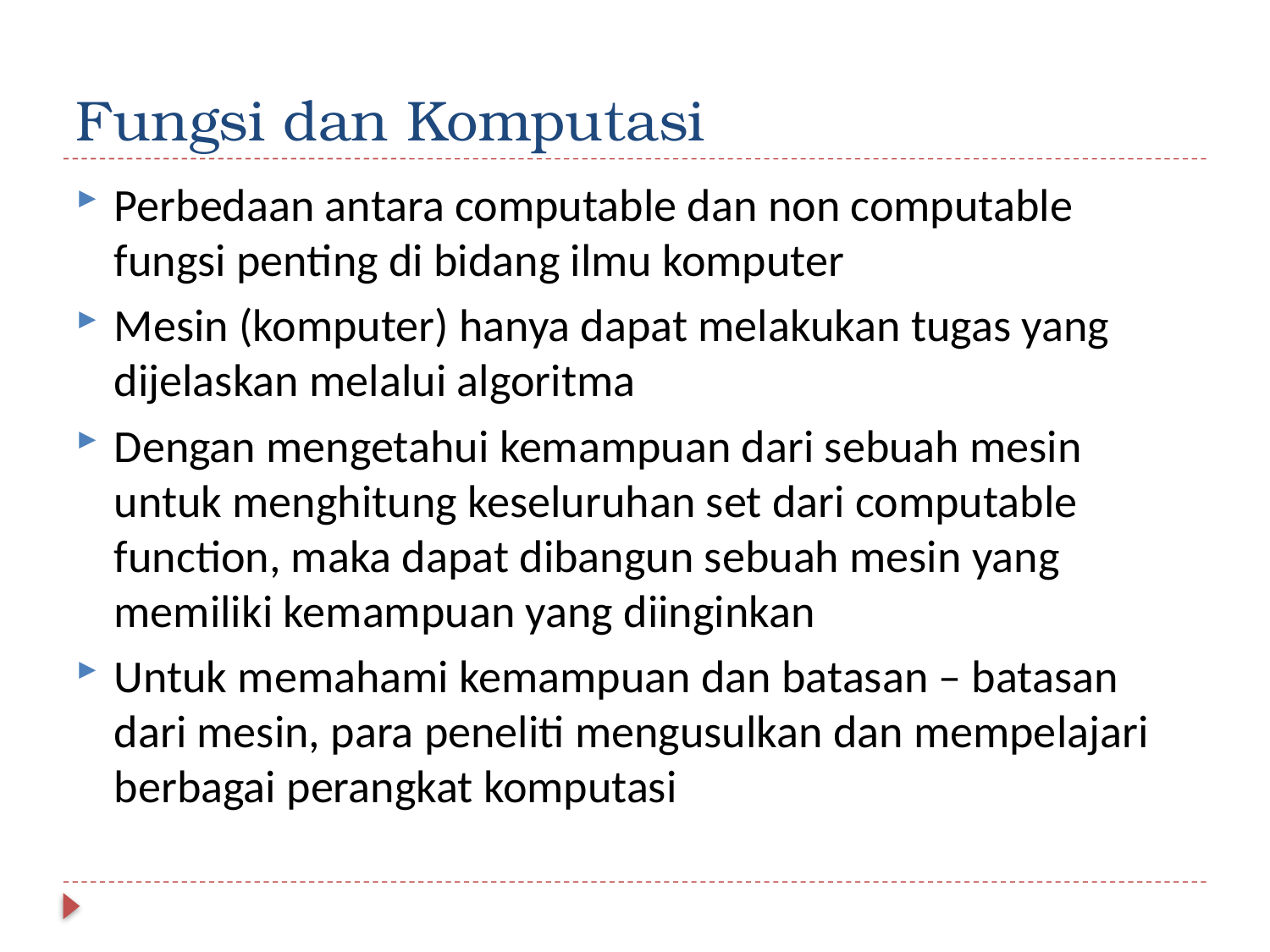

# Fungsi dan Komputasi
Perbedaan antara computable dan non computable fungsi penting di bidang ilmu komputer
Mesin (komputer) hanya dapat melakukan tugas yang dijelaskan melalui algoritma
Dengan mengetahui kemampuan dari sebuah mesin untuk menghitung keseluruhan set dari computable function, maka dapat dibangun sebuah mesin yang memiliki kemampuan yang diinginkan
Untuk memahami kemampuan dan batasan – batasan dari mesin, para peneliti mengusulkan dan mempelajari berbagai perangkat komputasi